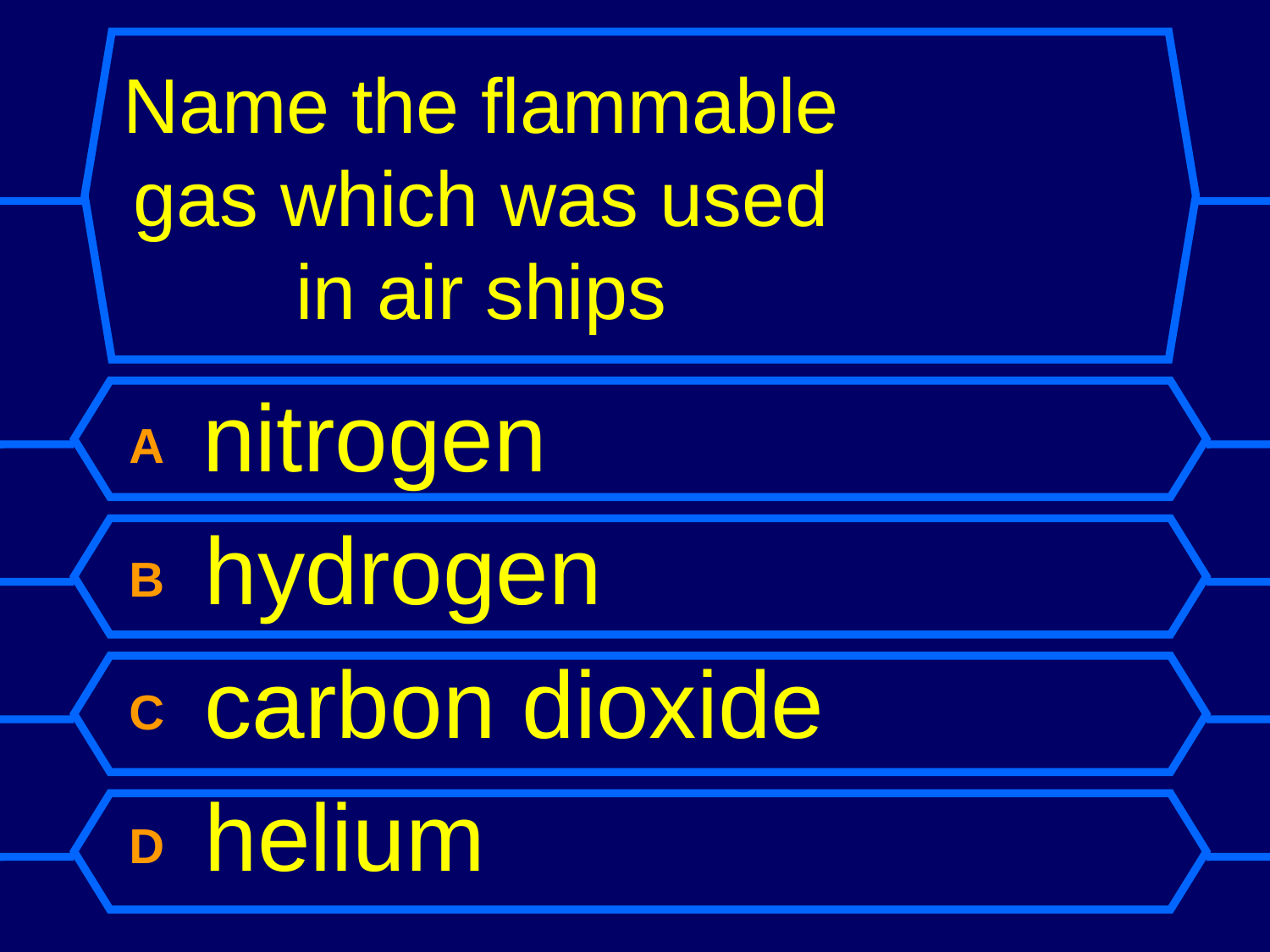

# Name the flammable gas which was used in air ships

A  nitrogen
B  hydrogen
C  carbon dioxide
D  helium